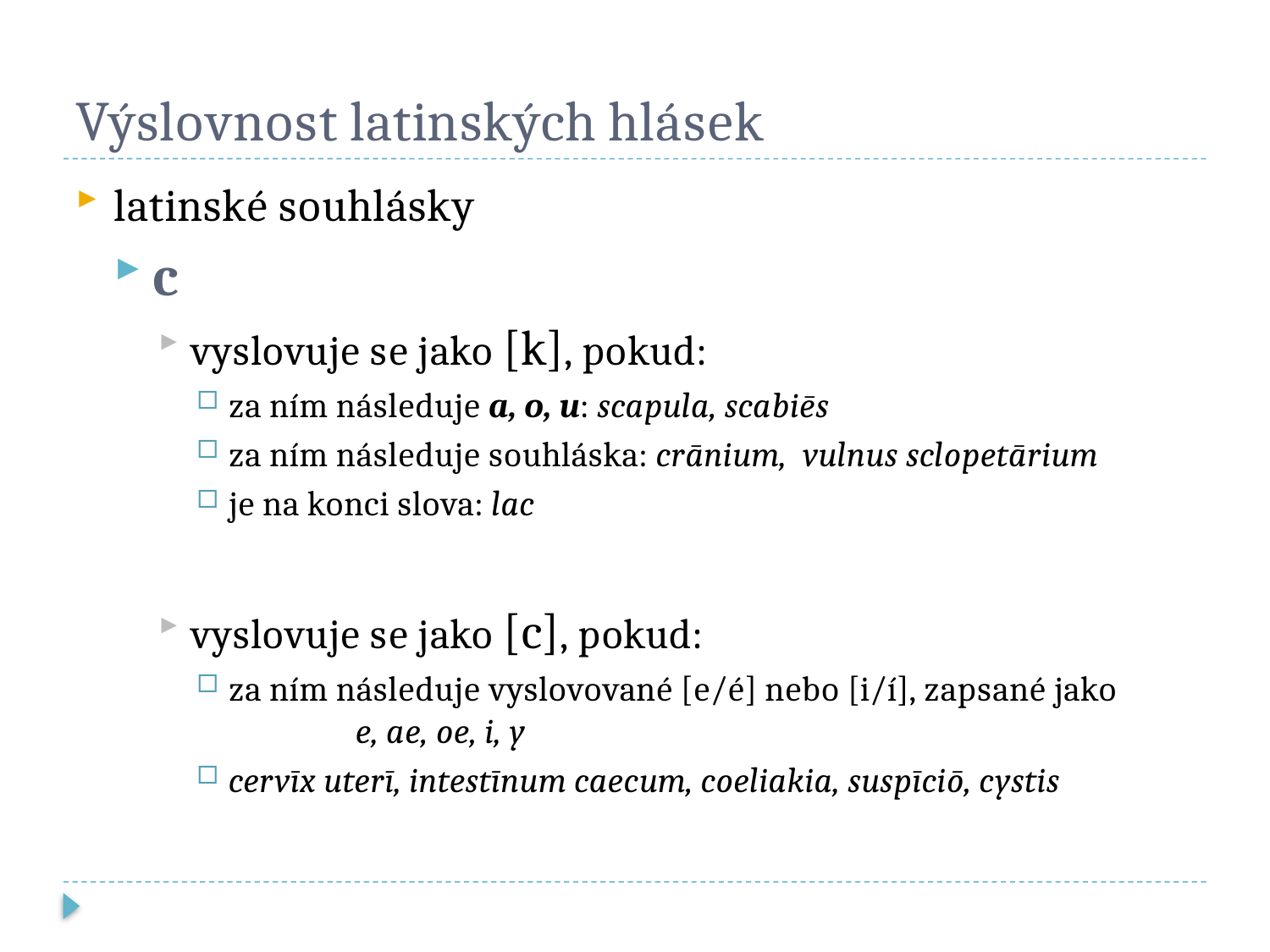

# Výslovnost latinských hlásek
latinské souhlásky
c
vyslovuje se jako [k], pokud:
za ním následuje a, o, u: scapula, scabiēs
za ním následuje souhláska: crānium,  vulnus sclopetārium
je na konci slova: lac

vyslovuje se jako [c], pokud:
za ním následuje vyslovované [e/é] nebo [i/í], zapsané jako           	e, ae, oe, i, y
cervīx uterī, intestīnum caecum, coeliakia, suspīciō, cystis